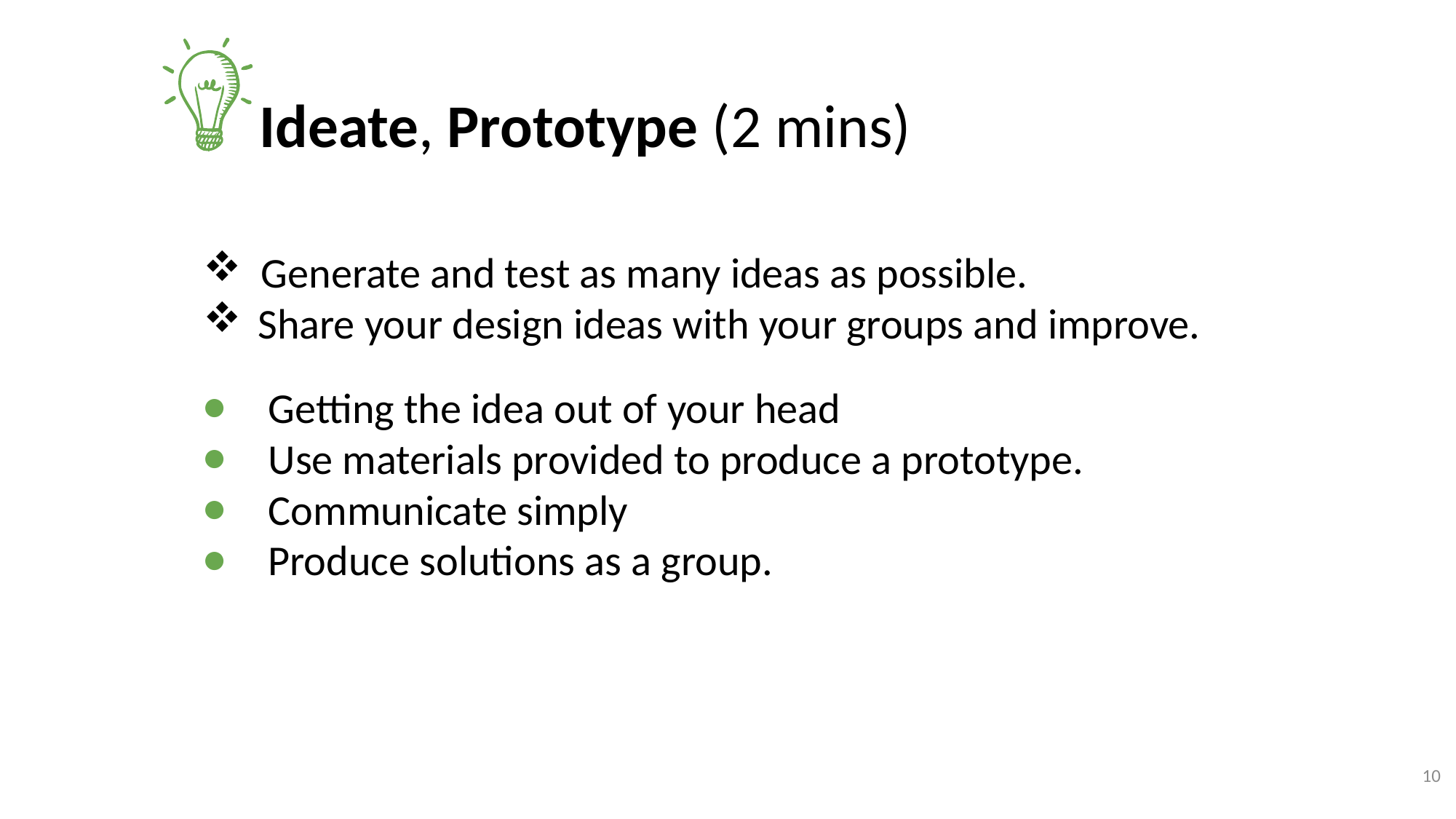

Ideate, Prototype (2 mins)
  Generate and test as many ideas as possible.
Share your design ideas with your groups and improve.
Getting the idea out of your head
Use materials provided to produce a prototype.
Communicate simply
Produce solutions as a group.

10